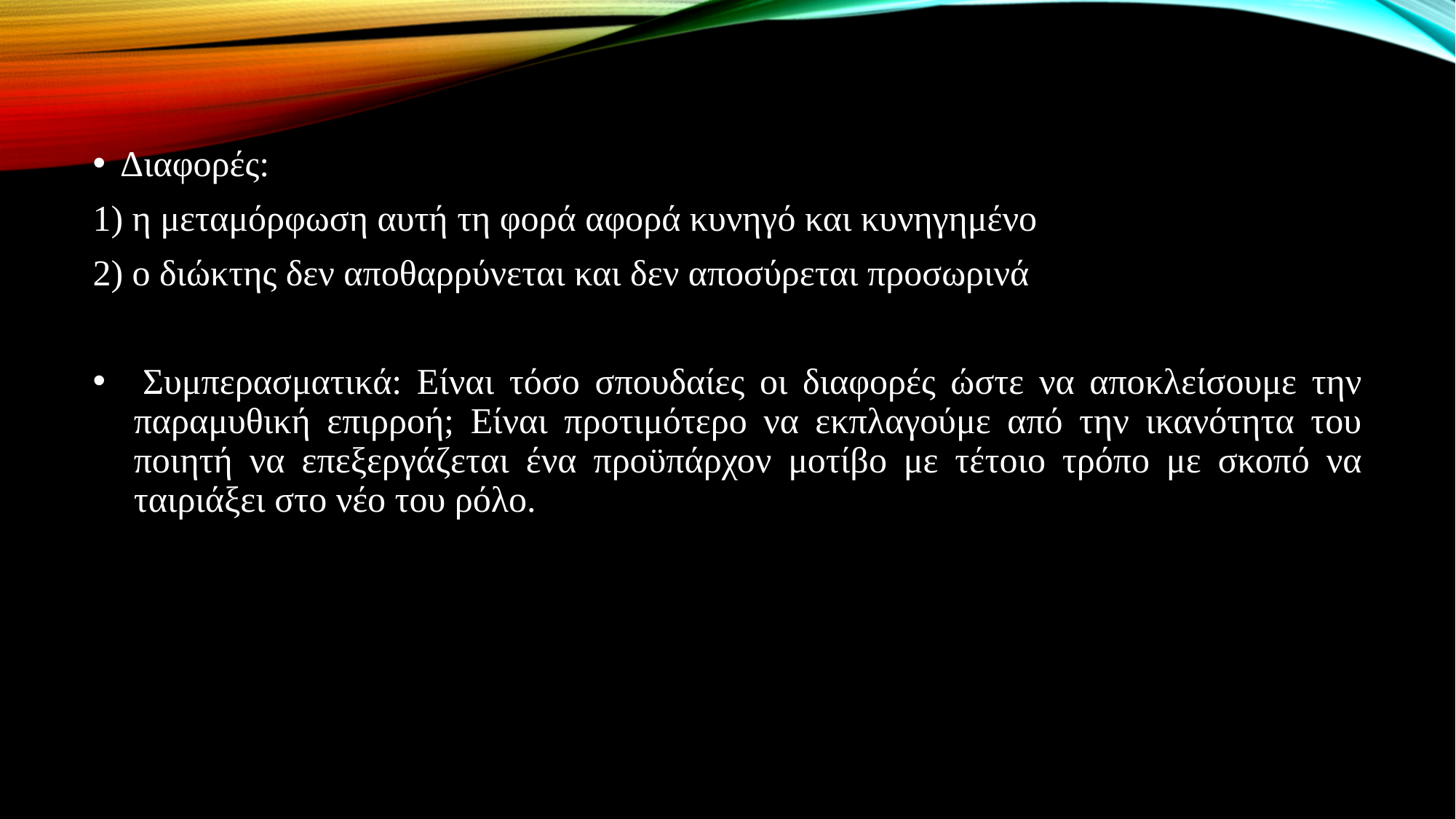

#
Διαφορές:
1) η μεταμόρφωση αυτή τη φορά αφορά κυνηγό και κυνηγημένο
2) ο διώκτης δεν αποθαρρύνεται και δεν αποσύρεται προσωρινά

 Συμπερασματικά: Είναι τόσο σπουδαίες οι διαφορές ώστε να αποκλείσουμε την παραμυθική επιρροή; Είναι προτιμότερο να εκπλαγούμε από την ικανότητα του ποιητή να επεξεργάζεται ένα προϋπάρχον μοτίβο με τέτοιο τρόπο με σκοπό να ταιριάξει στο νέο του ρόλο.